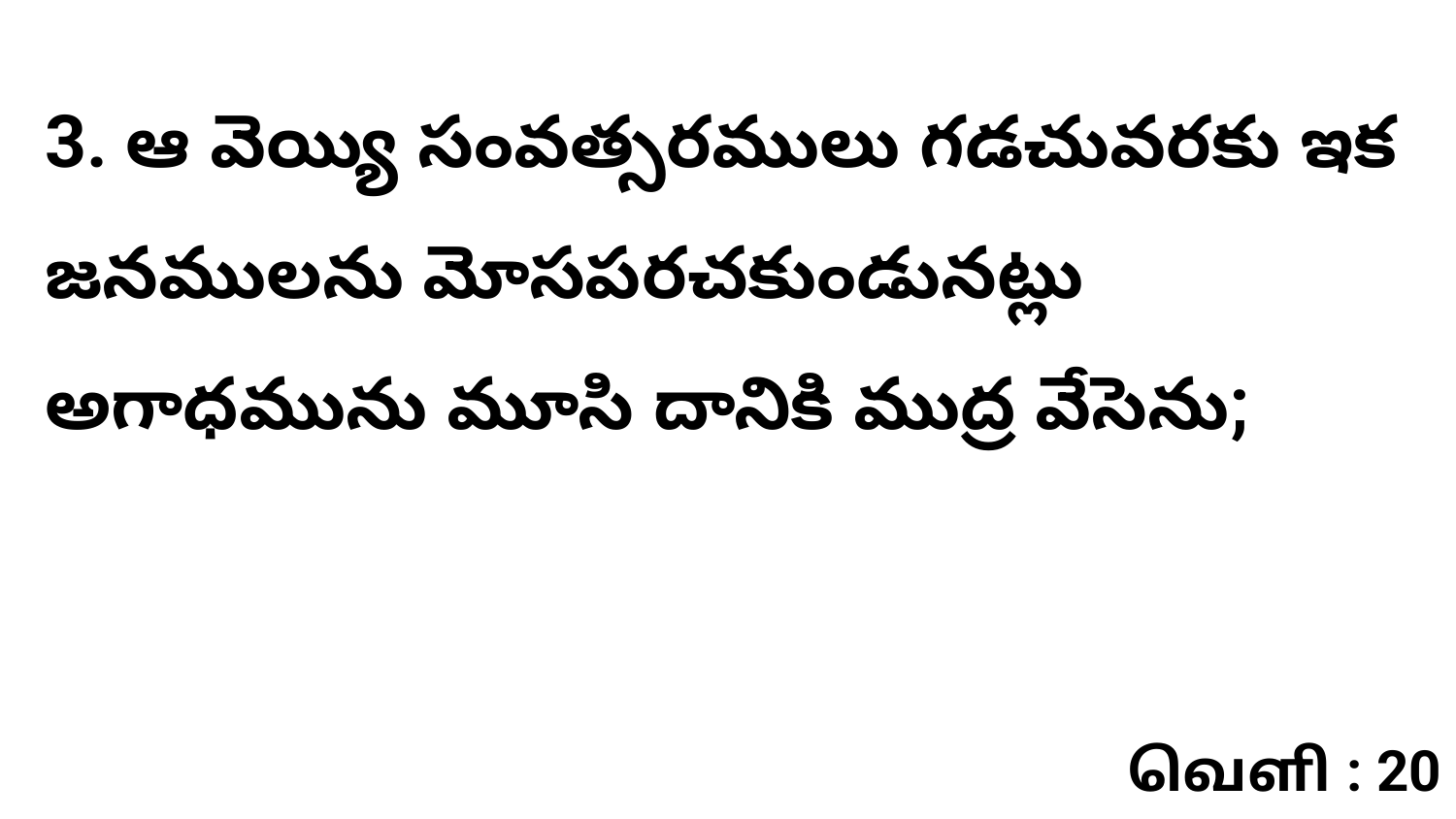

3. ఆ వెయ్యి సంవత్సరములు గడచువరకు ఇక జనములను మోసపరచకుండునట్లు అగాధమును మూసి దానికి ముద్ర వేసెను;
வெளி : 20